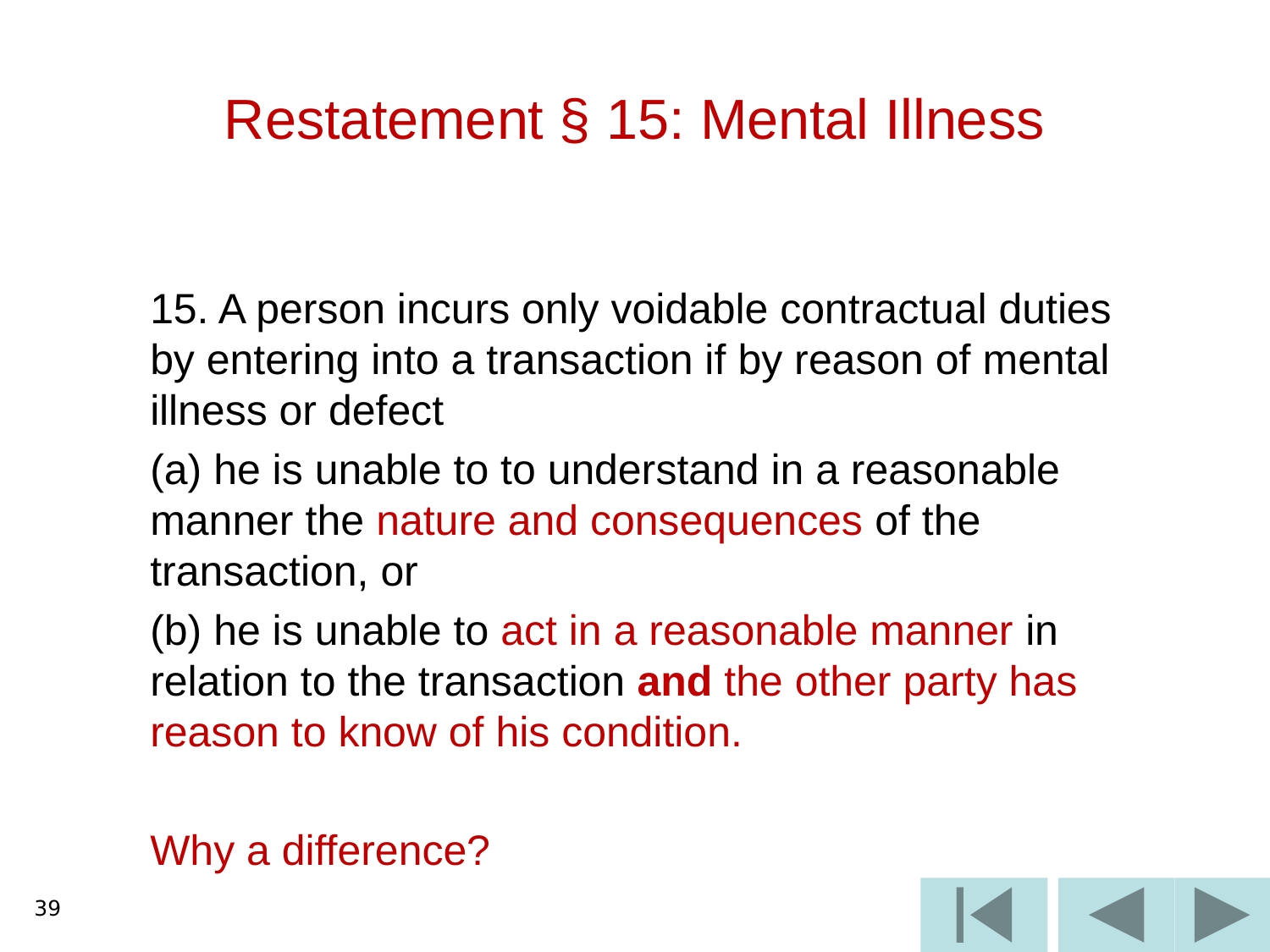

# Restatement § 15: Mental Illness
15. A person incurs only voidable contractual duties by entering into a transaction if by reason of mental illness or defect
(a) he is unable to to understand in a reasonable manner the nature and consequences of the transaction, or
(b) he is unable to act in a reasonable manner in relation to the transaction and the other party has reason to know of his condition.

Why a difference?

39